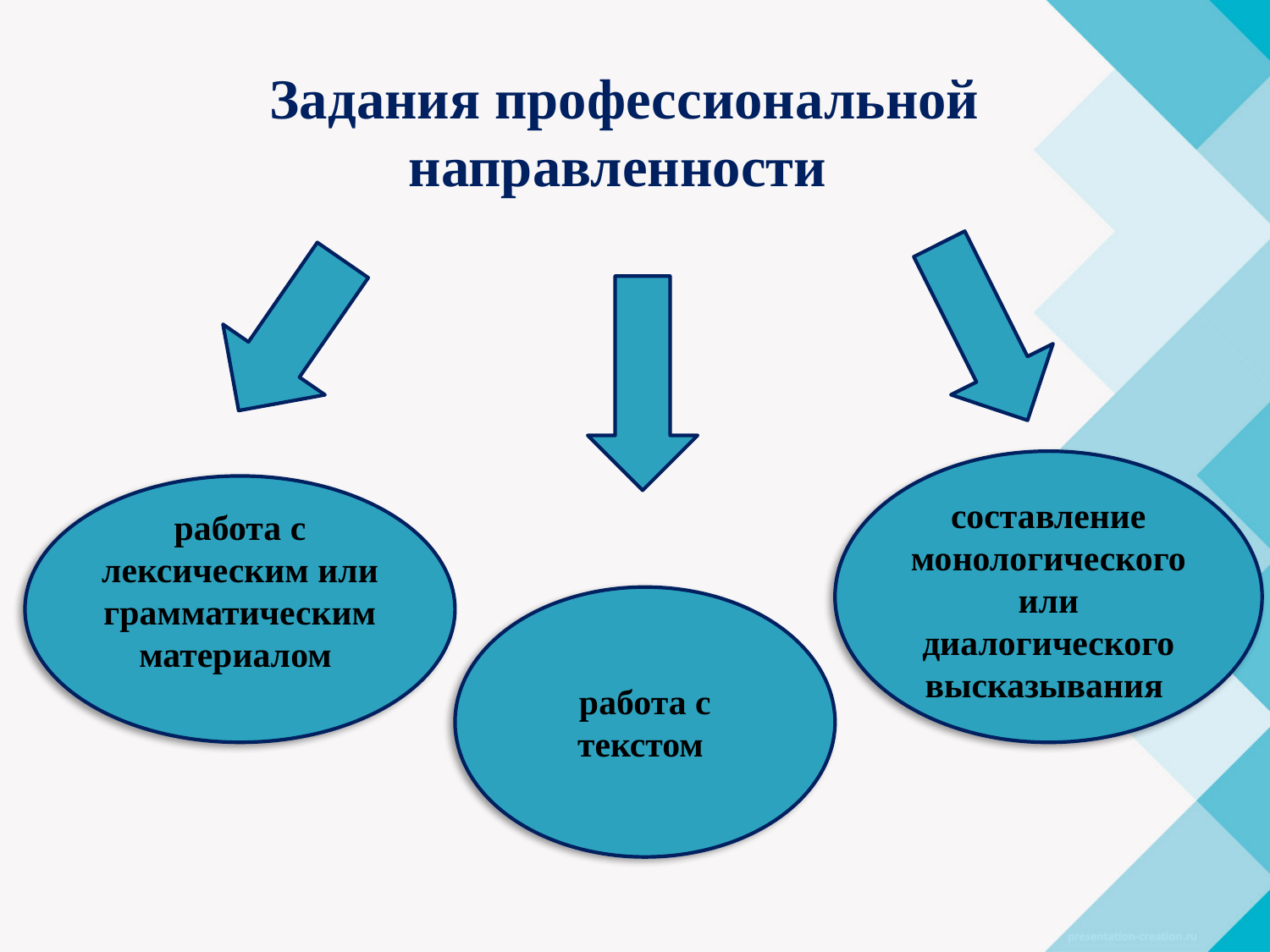

Задания профессиональной направленности

составление монологического или диалогического высказывания

работа с лексическим или грамматическим материалом

работа с текстом